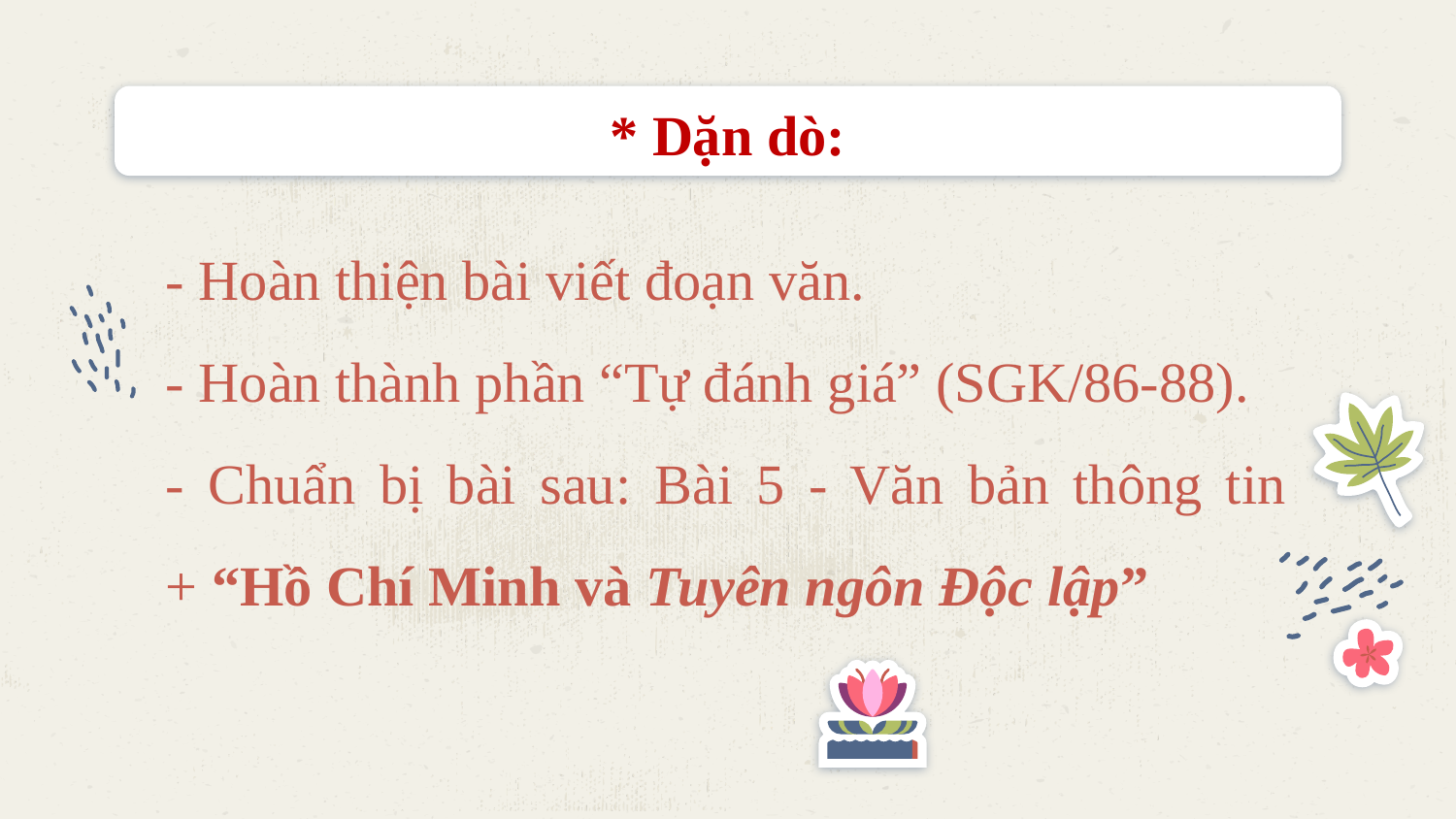

# * Dặn dò:
- Hoàn thiện bài viết đoạn văn.
- Hoàn thành phần “Tự đánh giá” (SGK/86-88).
- Chuẩn bị bài sau: Bài 5 - Văn bản thông tin
+ “Hồ Chí Minh và Tuyên ngôn Độc lập”